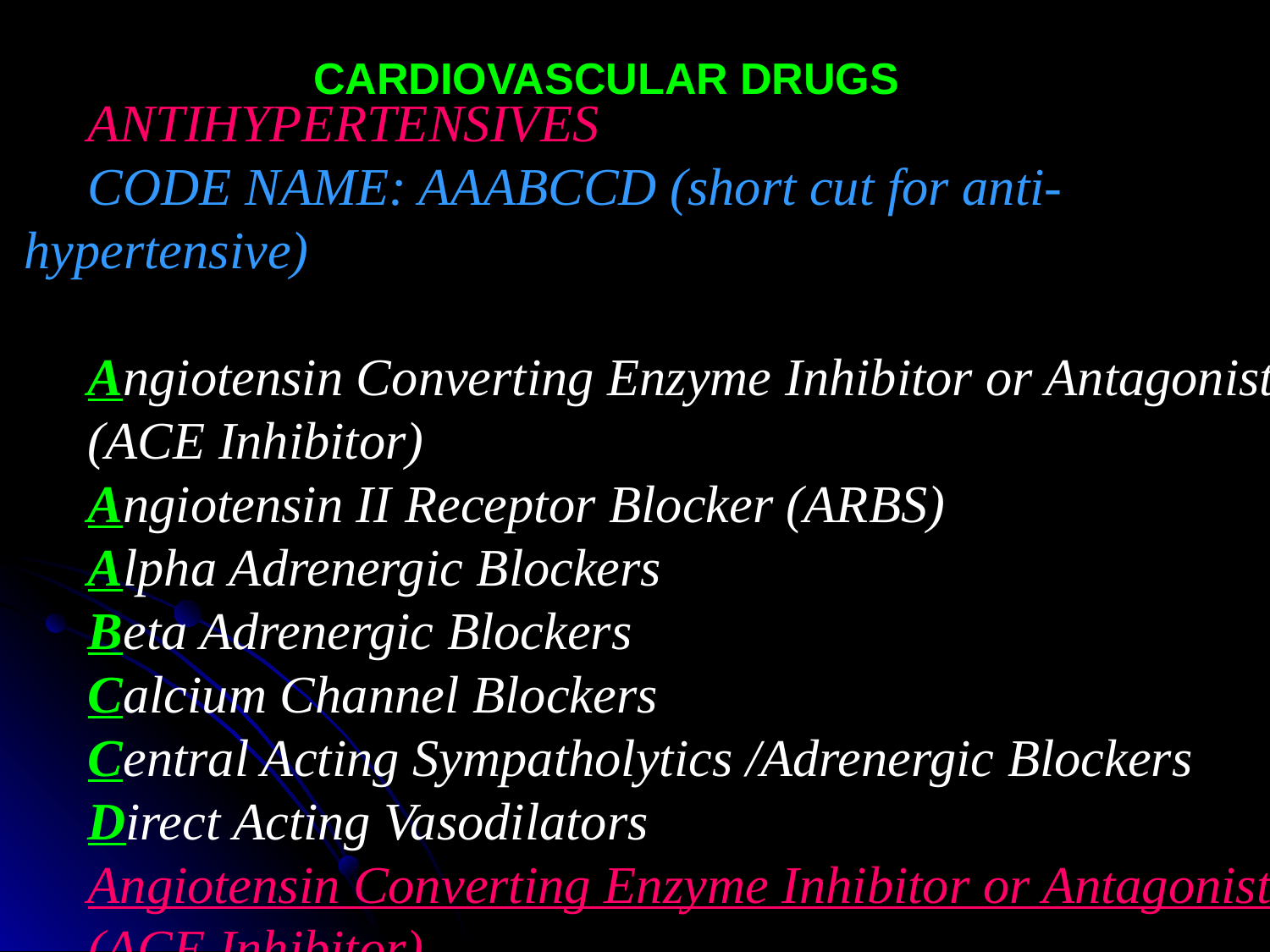

CARDIOVASCULAR DRUGS
ANTIHYPERTENSIVES
CODE NAME: AAABCCD (short cut for anti-hypertensive)

Angiotensin Converting Enzyme Inhibitor or Antagonist
(ACE Inhibitor)
Angiotensin II Receptor Blocker (ARBS)
Alpha Adrenergic Blockers
Beta Adrenergic Blockers
Calcium Channel Blockers
Central Acting Sympatholytics /Adrenergic Blockers
Direct Acting Vasodilators
Angiotensin Converting Enzyme Inhibitor or Antagonist
(ACE Inhibitor)